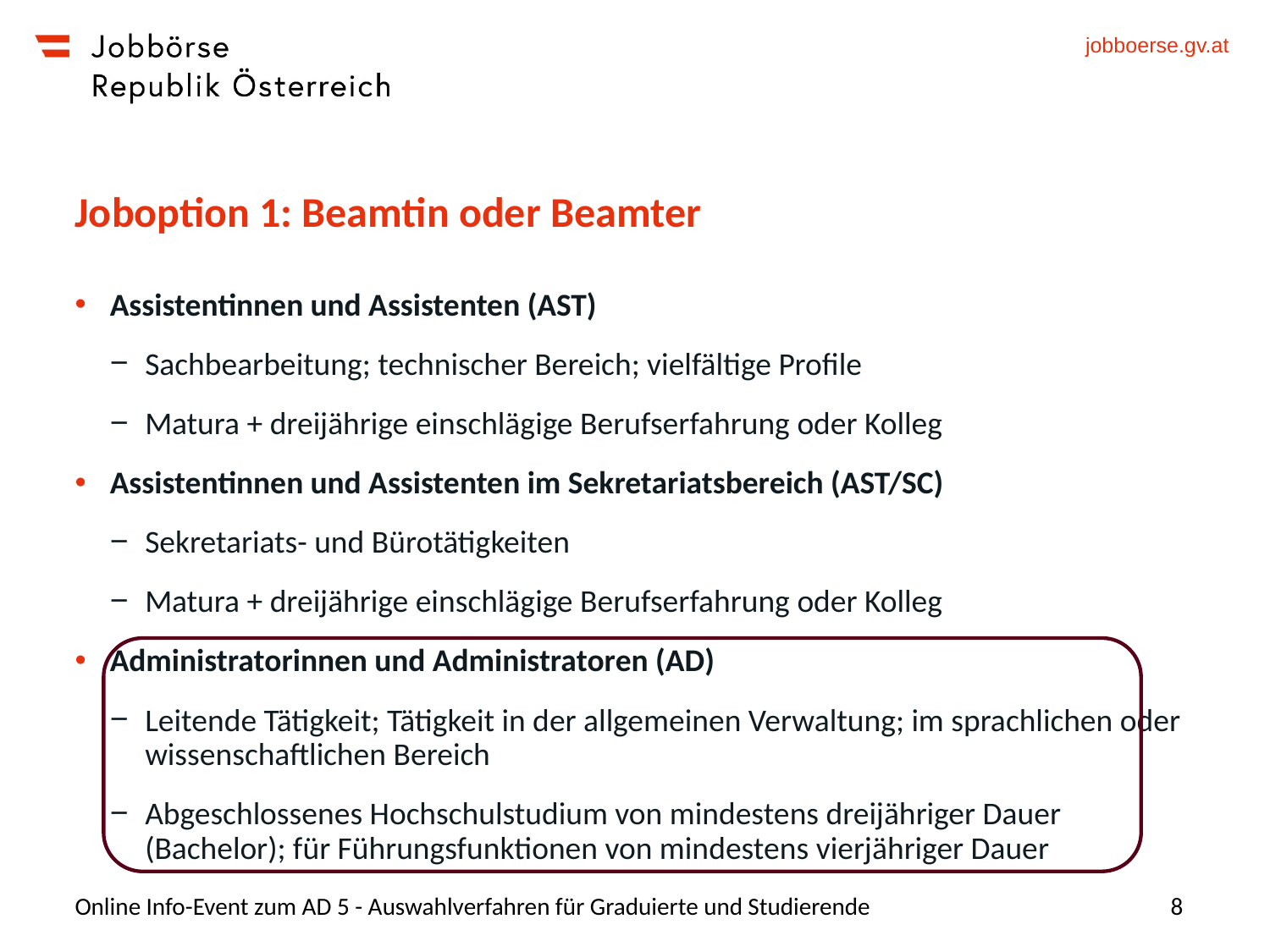

# Joboption 1: Beamtin oder Beamter
Assistentinnen und Assistenten (AST)
Sachbearbeitung; technischer Bereich; vielfältige Profile
Matura + dreijährige einschlägige Berufserfahrung oder Kolleg
Assistentinnen und Assistenten im Sekretariatsbereich (AST/SC)
Sekretariats- und Bürotätigkeiten
Matura + dreijährige einschlägige Berufserfahrung oder Kolleg
Administratorinnen und Administratoren (AD)
Leitende Tätigkeit; Tätigkeit in der allgemeinen Verwaltung; im sprachlichen oder wissenschaftlichen Bereich
Abgeschlossenes Hochschulstudium von mindestens dreijähriger Dauer (Bachelor); für Führungsfunktionen von mindestens vierjähriger Dauer

Online Info-Event zum AD 5 - Auswahlverfahren für Graduierte und Studierende
8